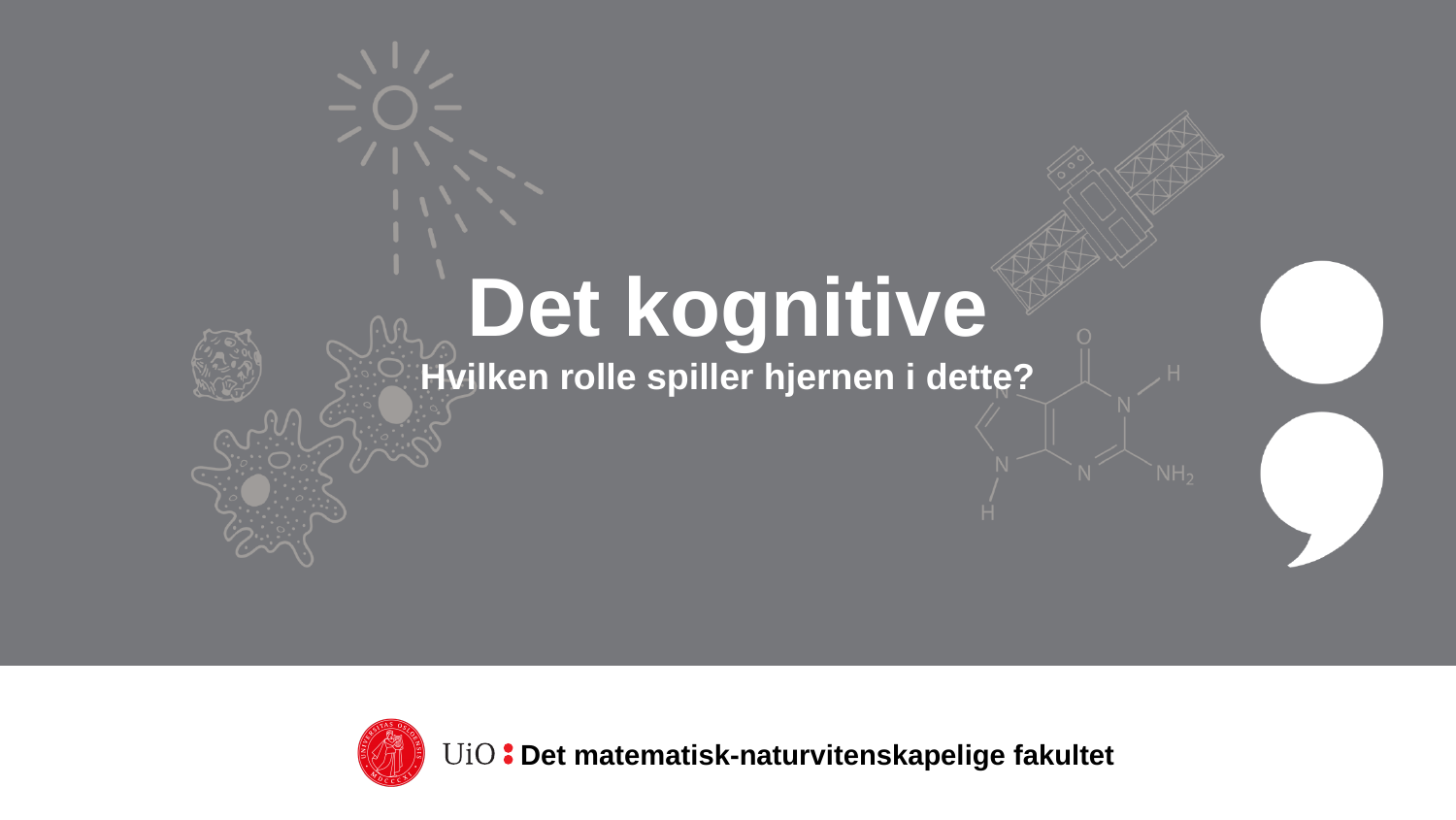

# Det kognitive Hvilken rolle spiller hjernen i dette?